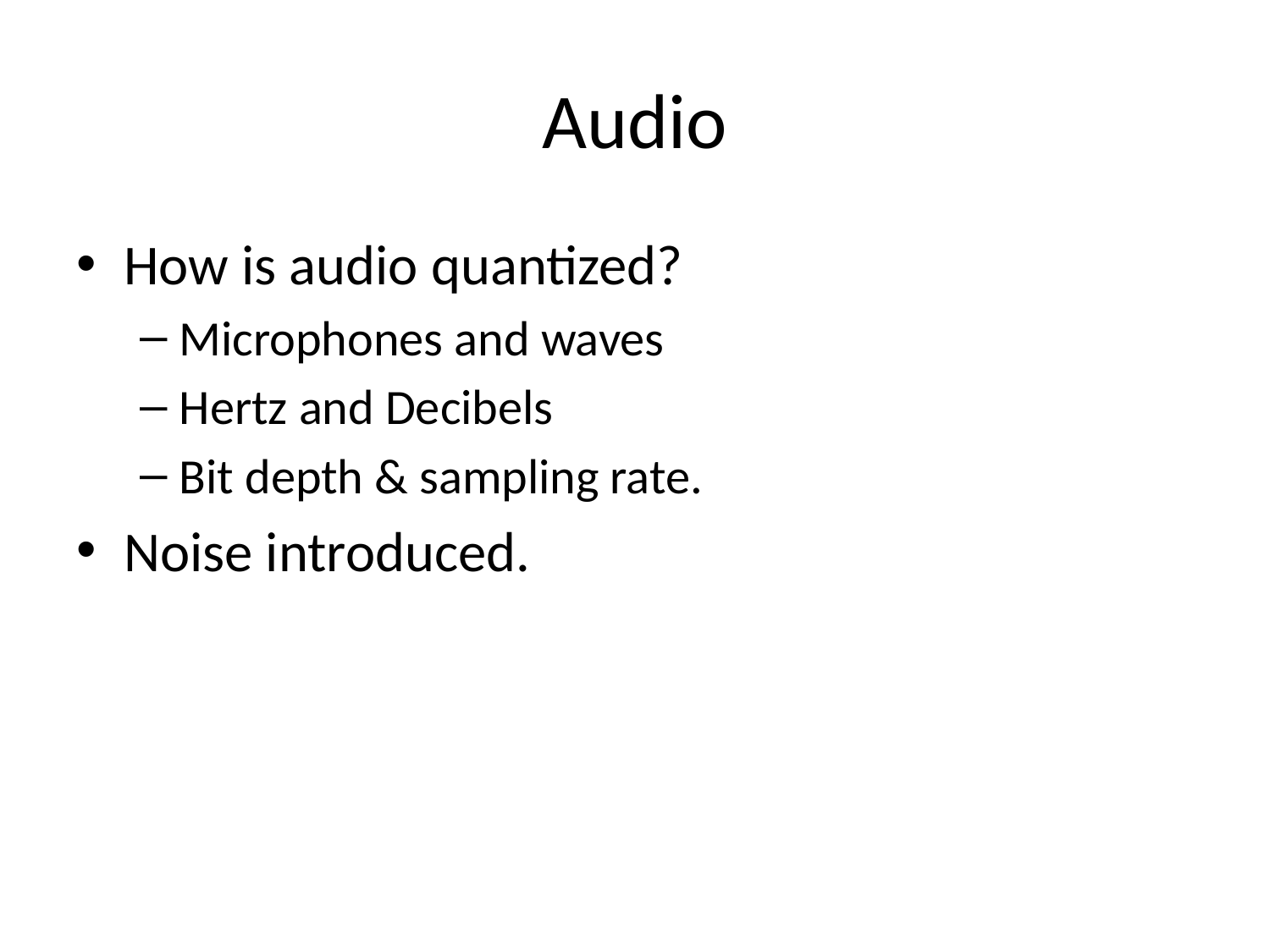

# Audio
How is audio quantized?
Microphones and waves
Hertz and Decibels
Bit depth & sampling rate.
Noise introduced.